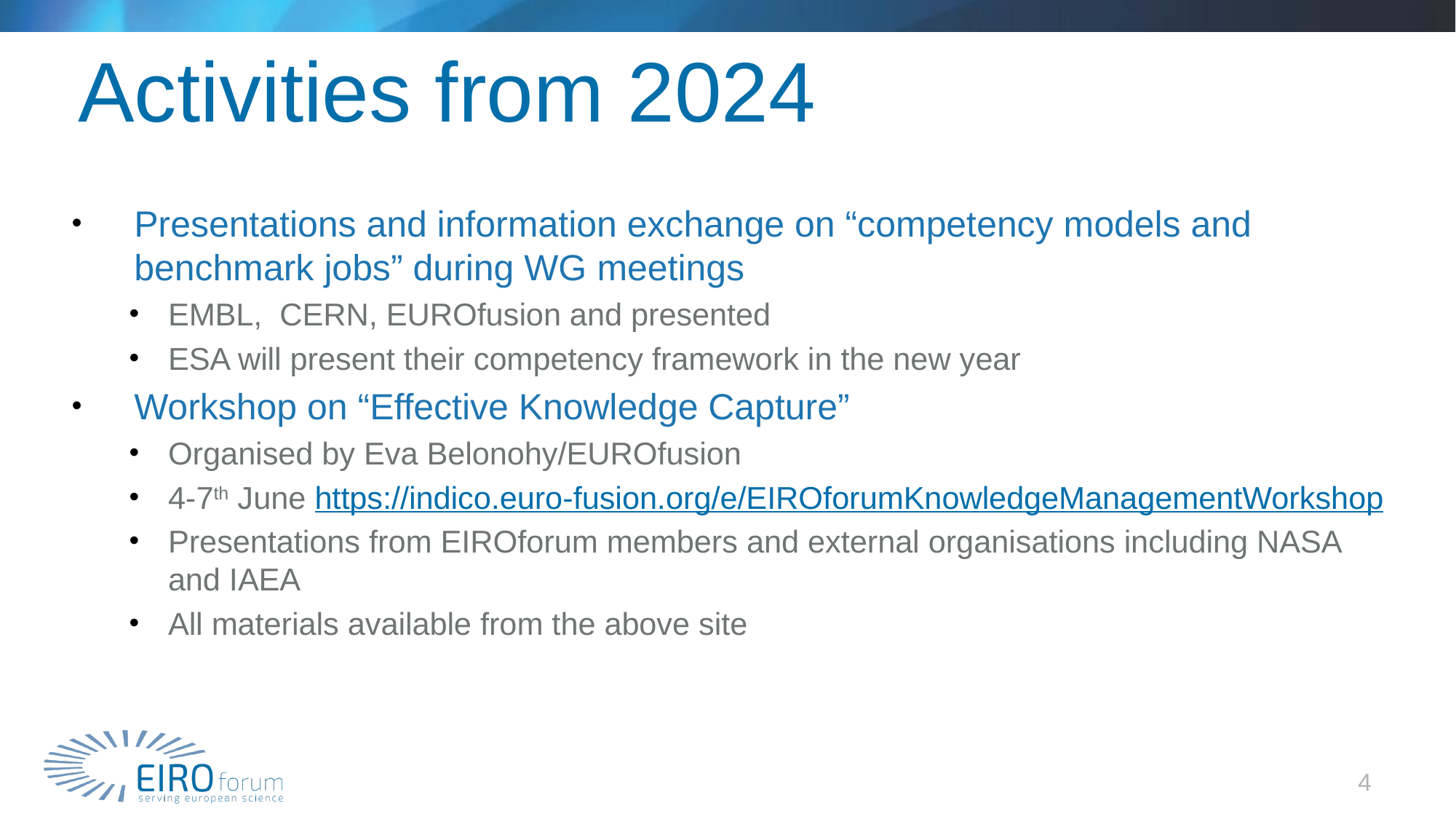

# Activities from 2024
Presentations and information exchange on “competency models and benchmark jobs” during WG meetings
EMBL,  CERN, EUROfusion and presented
ESA will present their competency framework in the new year
Workshop on “Effective Knowledge Capture”
Organised by Eva Belonohy/EUROfusion
4-7th June https://indico.euro-fusion.org/e/EIROforumKnowledgeManagementWorkshop
Presentations from EIROforum members and external organisations including NASA and IAEA
All materials available from the above site
4